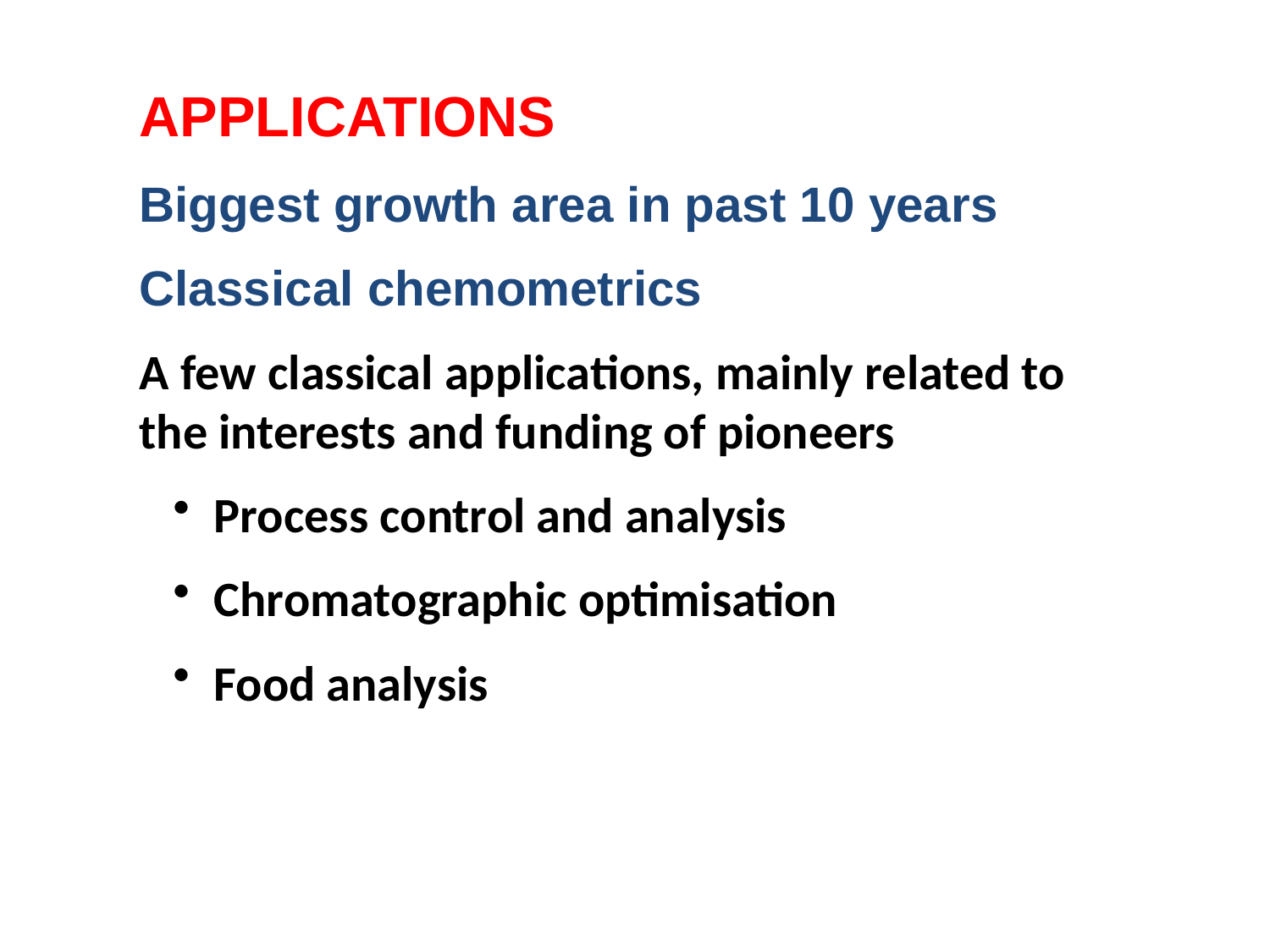

APPLICATIONS
Biggest growth area in past 10 years
Classical chemometrics
A few classical applications, mainly related to the interests and funding of pioneers
 Process control and analysis
 Chromatographic optimisation
 Food analysis